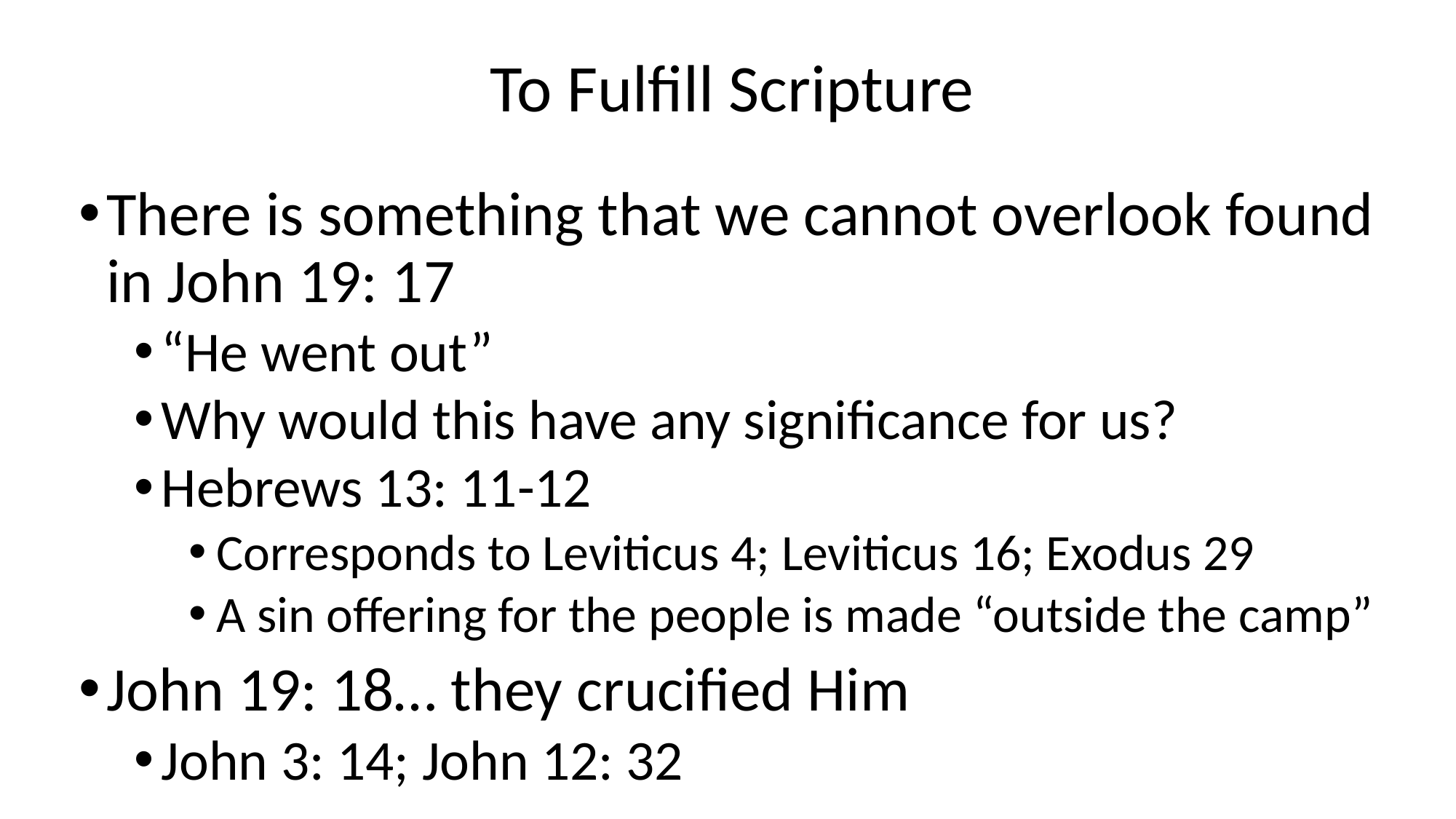

# To Fulfill Scripture
There is something that we cannot overlook found in John 19: 17
“He went out”
Why would this have any significance for us?
Hebrews 13: 11-12
Corresponds to Leviticus 4; Leviticus 16; Exodus 29
A sin offering for the people is made “outside the camp”
John 19: 18… they crucified Him
John 3: 14; John 12: 32